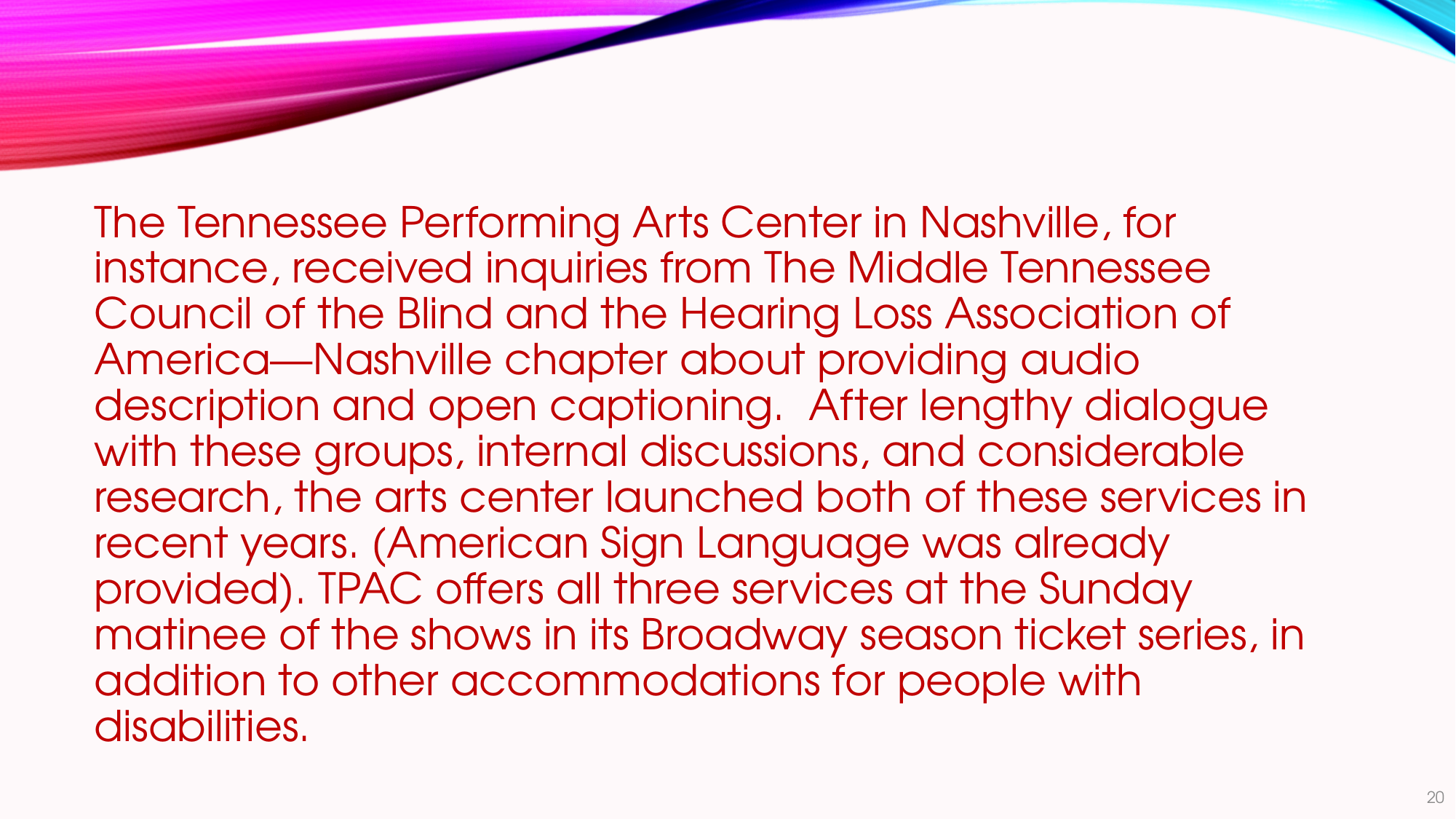

The Tennessee Performing Arts Center in Nashville, for instance, received inquiries from The Middle Tennessee Council of the Blind and the Hearing Loss Association of America—Nashville chapter about providing audio description and open captioning.  After lengthy dialogue with these groups, internal discussions, and considerable research, the arts center launched both of these services in recent years. (American Sign Language was already provided). TPAC offers all three services at the Sunday matinee of the shows in its Broadway season ticket series, in addition to other accommodations for people with disabilities.
20